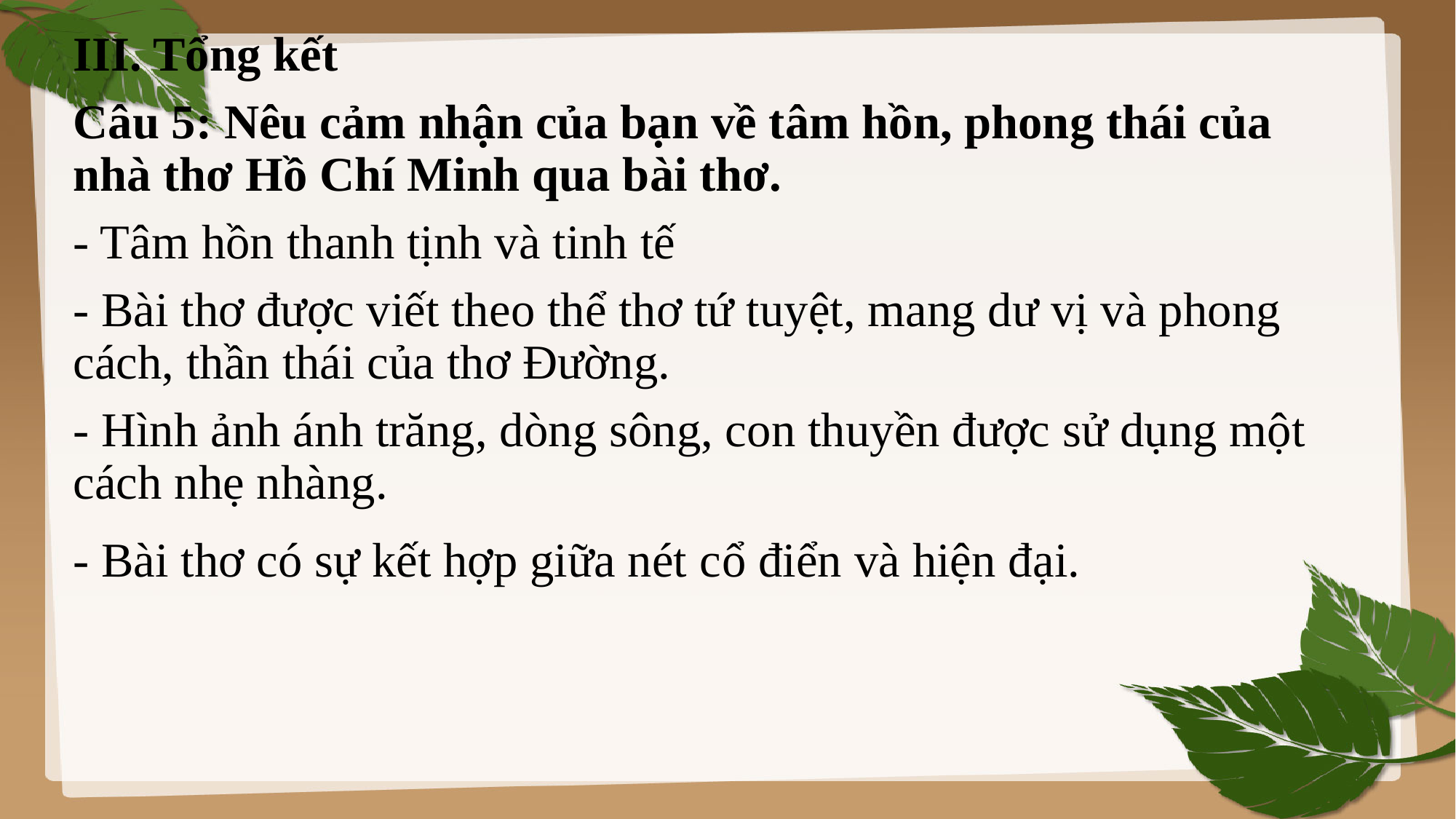

III. Tổng kết
Câu 5: Nêu cảm nhận của bạn về tâm hồn, phong thái của nhà thơ Hồ Chí Minh qua bài thơ.
- Tâm hồn thanh tịnh và tinh tế
- Bài thơ được viết theo thể thơ tứ tuyệt, mang dư vị và phong cách, thần thái của thơ Đường.
- Hình ảnh ánh trăng, dòng sông, con thuyền được sử dụng một cách nhẹ nhàng.
- Bài thơ có sự kết hợp giữa nét cổ điển và hiện đại.